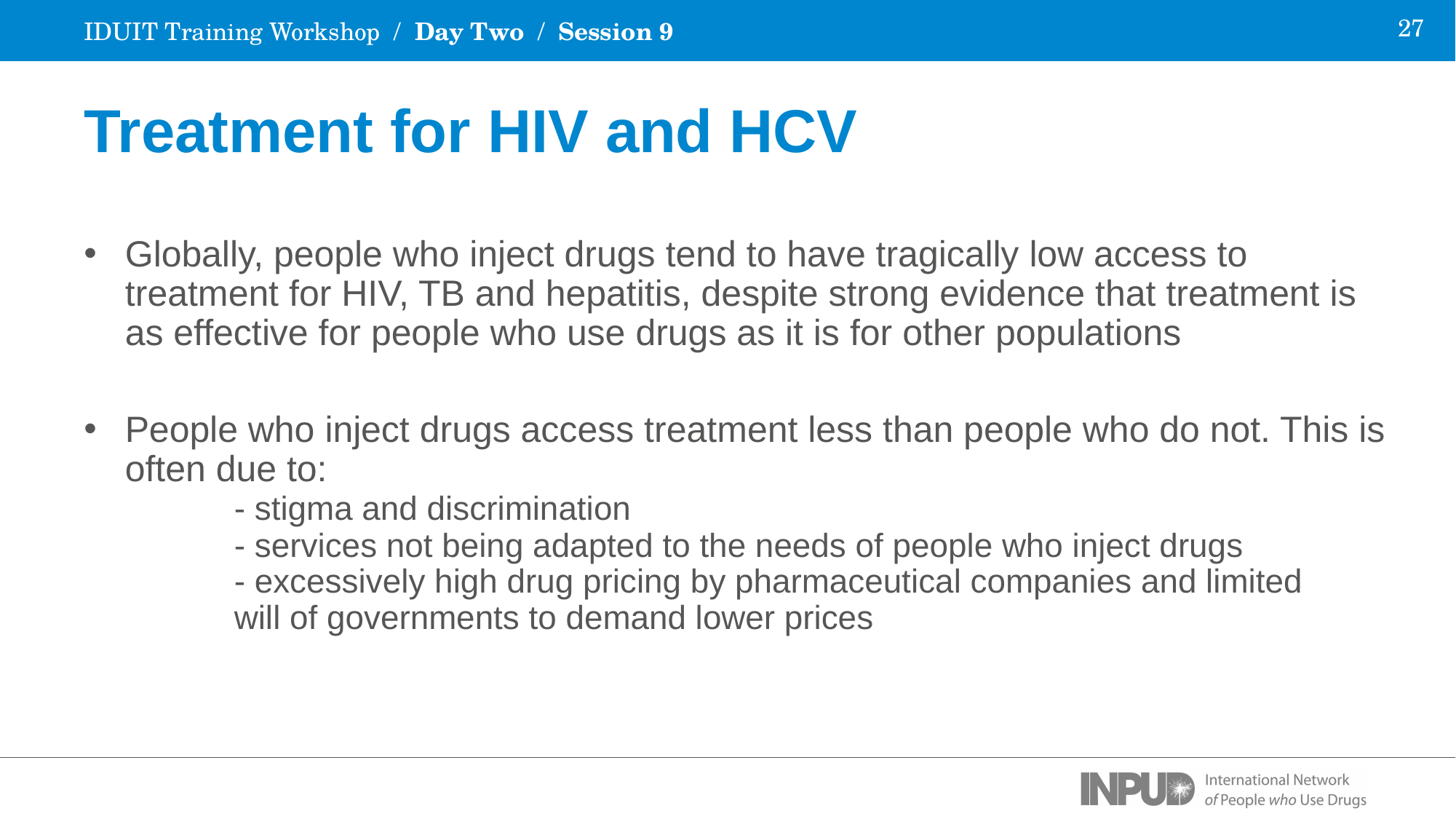

IDUIT Training Workshop  /  Day Two  /  Session 9
Treatment for HIV and HCV
Globally, people who inject drugs tend to have tragically low access to treatment for HIV, TB and hepatitis, despite strong evidence that treatment is as effective for people who use drugs as it is for other populations

People who inject drugs access treatment less than people who do not. This is often due to:											- stigma and discrimination								- services not being adapted to the needs of people who inject drugs		- excessively high drug pricing by pharmaceutical companies and limited 		will of governments to demand lower prices